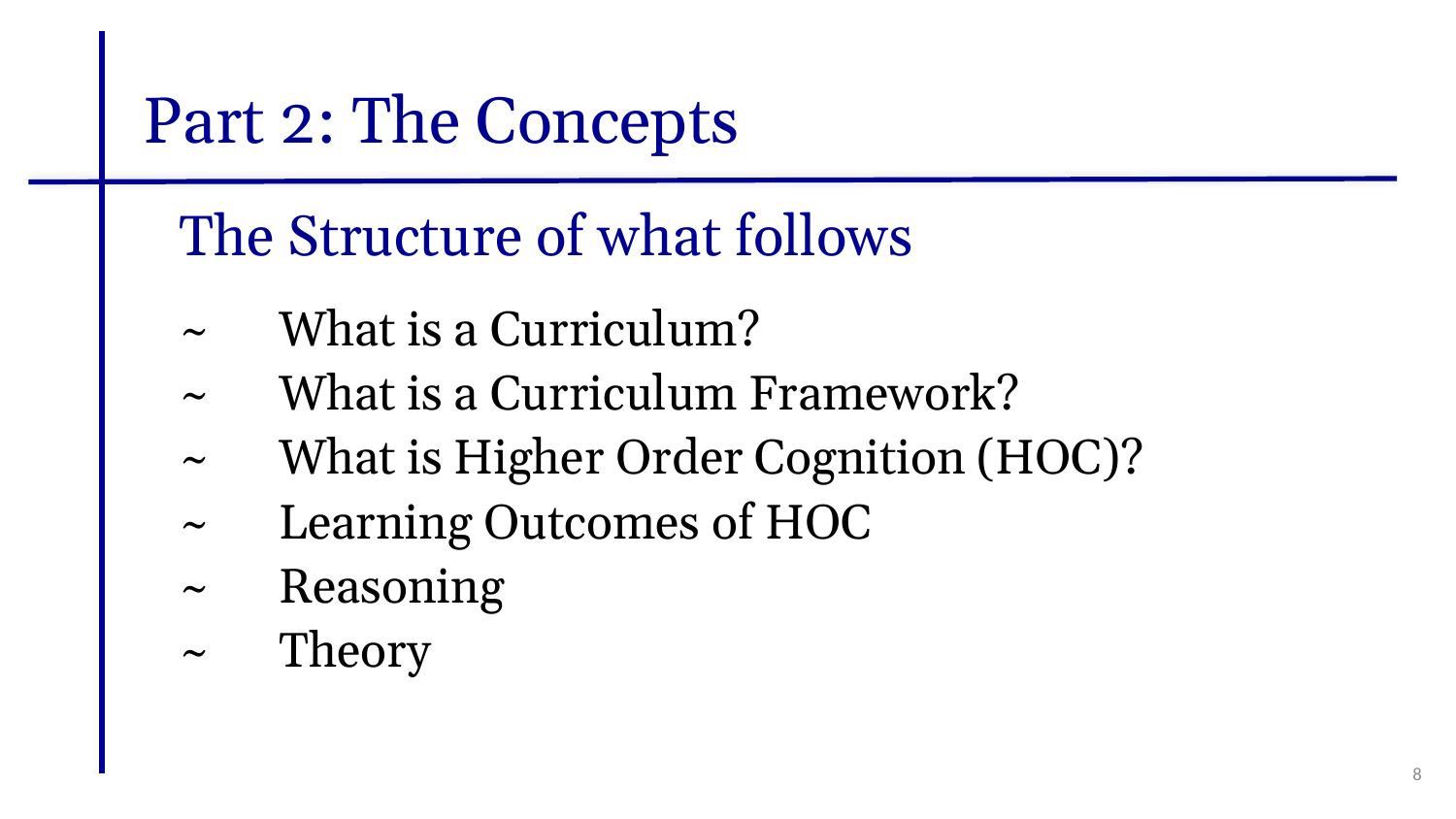

# Part 2: The Concepts
The Structure of what follows
~	What is a Curriculum?
~	What is a Curriculum Framework?
~	What is Higher Order Cognition (HOC)?
~	Learning Outcomes of HOC
~	Reasoning
~	Theory
8